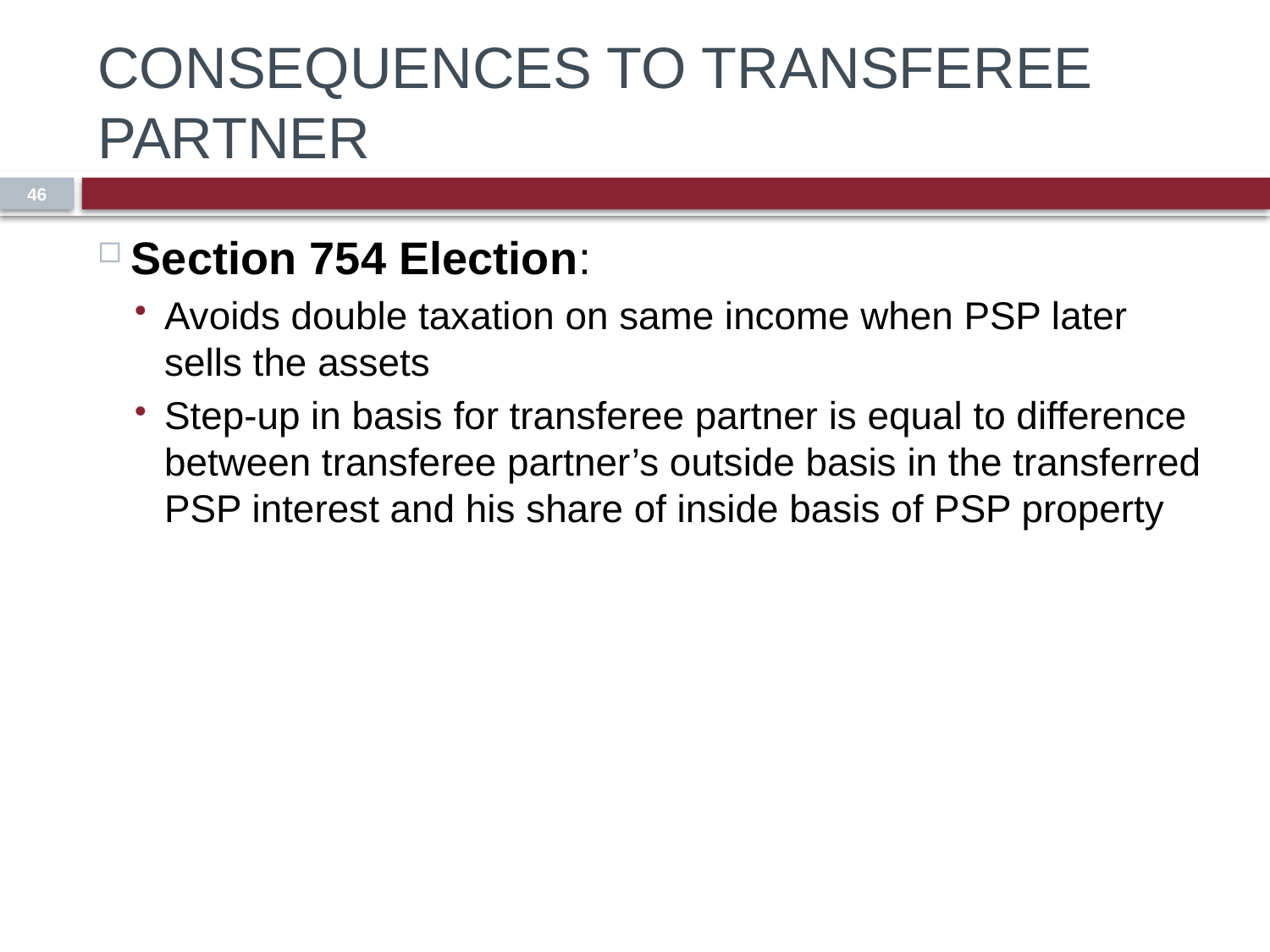

# Consequences to Transferee Partner
46
Section 754 Election:
Avoids double taxation on same income when PSP later sells the assets
Step-up in basis for transferee partner is equal to difference between transferee partner’s outside basis in the transferred PSP interest and his share of inside basis of PSP property